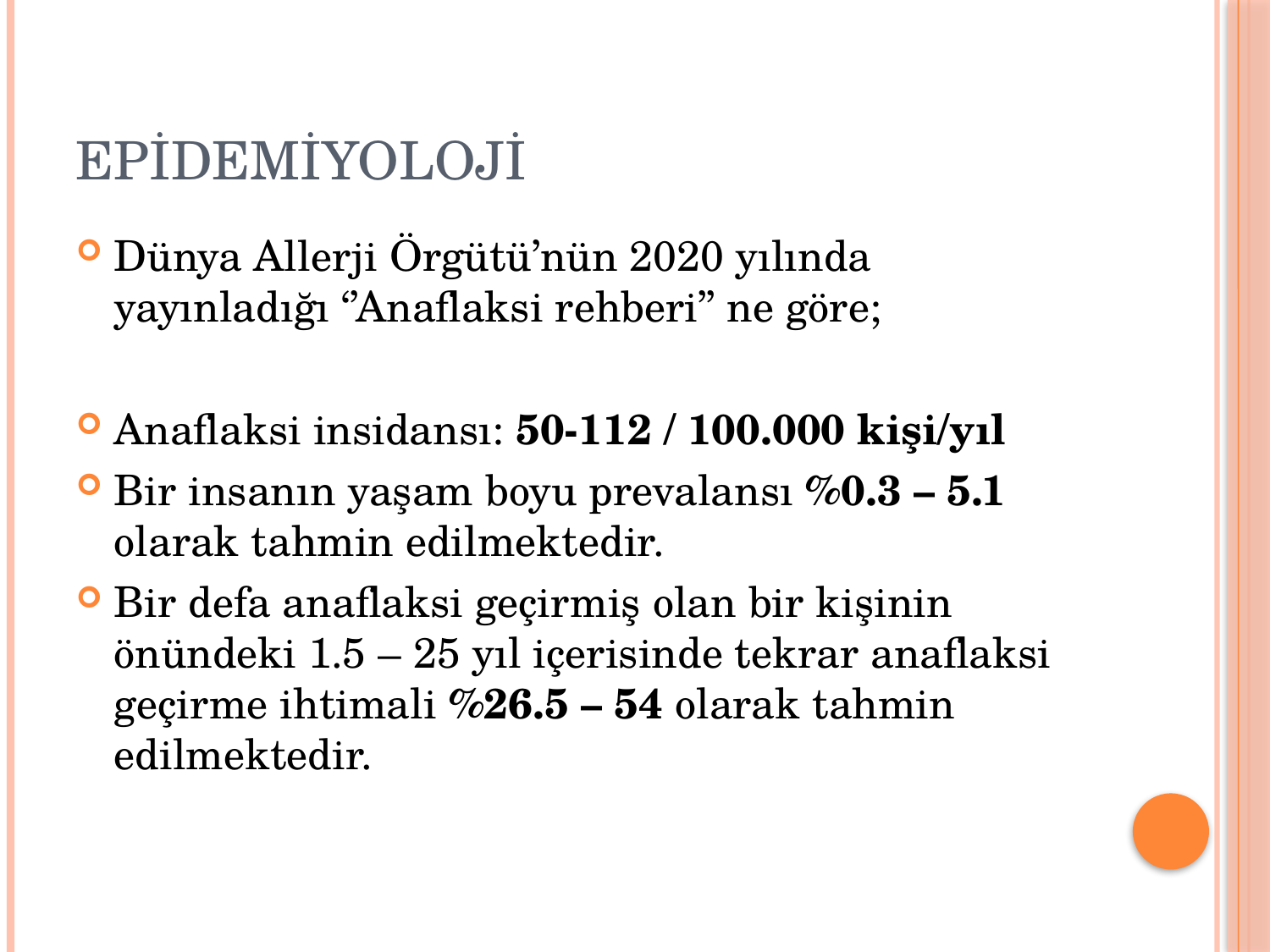

# EPİDEMİYOLOJİ
Dünya Allerji Örgütü’nün 2020 yılında yayınladığı ‘’Anaflaksi rehberi’’ ne göre;

Anaflaksi insidansı: 50-112 / 100.000 kişi/yıl
Bir insanın yaşam boyu prevalansı %0.3 – 5.1 olarak tahmin edilmektedir.
Bir defa anaflaksi geçirmiş olan bir kişinin önündeki 1.5 – 25 yıl içerisinde tekrar anaflaksi geçirme ihtimali %26.5 – 54 olarak tahmin edilmektedir.